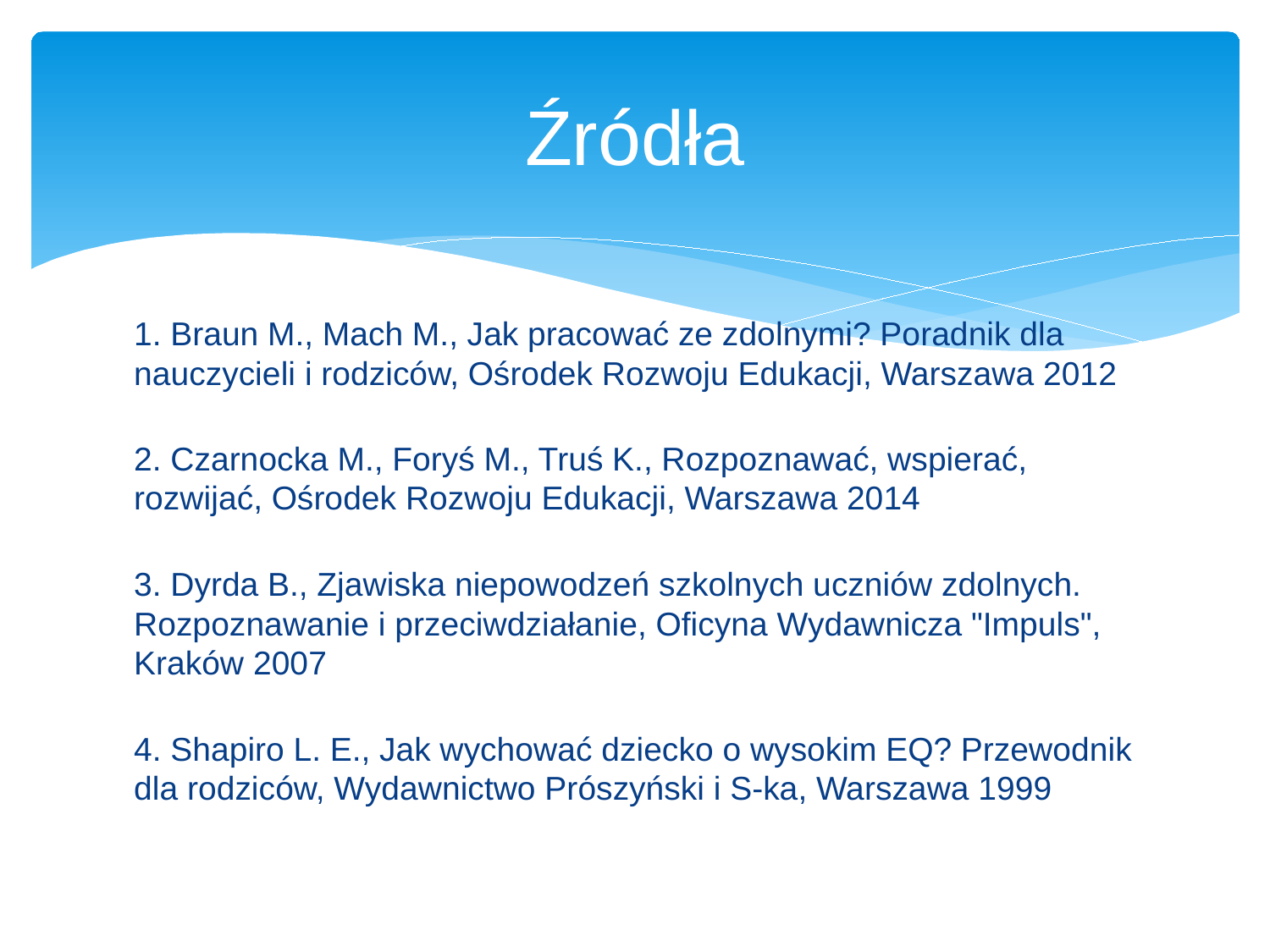

# Źródła
1. Braun M., Mach M., Jak pracować ze zdolnymi? Poradnik dla nauczycieli i rodziców, Ośrodek Rozwoju Edukacji, Warszawa 2012
2. Czarnocka M., Foryś M., Truś K., Rozpoznawać, wspierać, rozwijać, Ośrodek Rozwoju Edukacji, Warszawa 2014
3. Dyrda B., Zjawiska niepowodzeń szkolnych uczniów zdolnych. Rozpoznawanie i przeciwdziałanie, Oficyna Wydawnicza "Impuls", Kraków 2007
4. Shapiro L. E., Jak wychować dziecko o wysokim EQ? Przewodnik dla rodziców, Wydawnictwo Prószyński i S-ka, Warszawa 1999